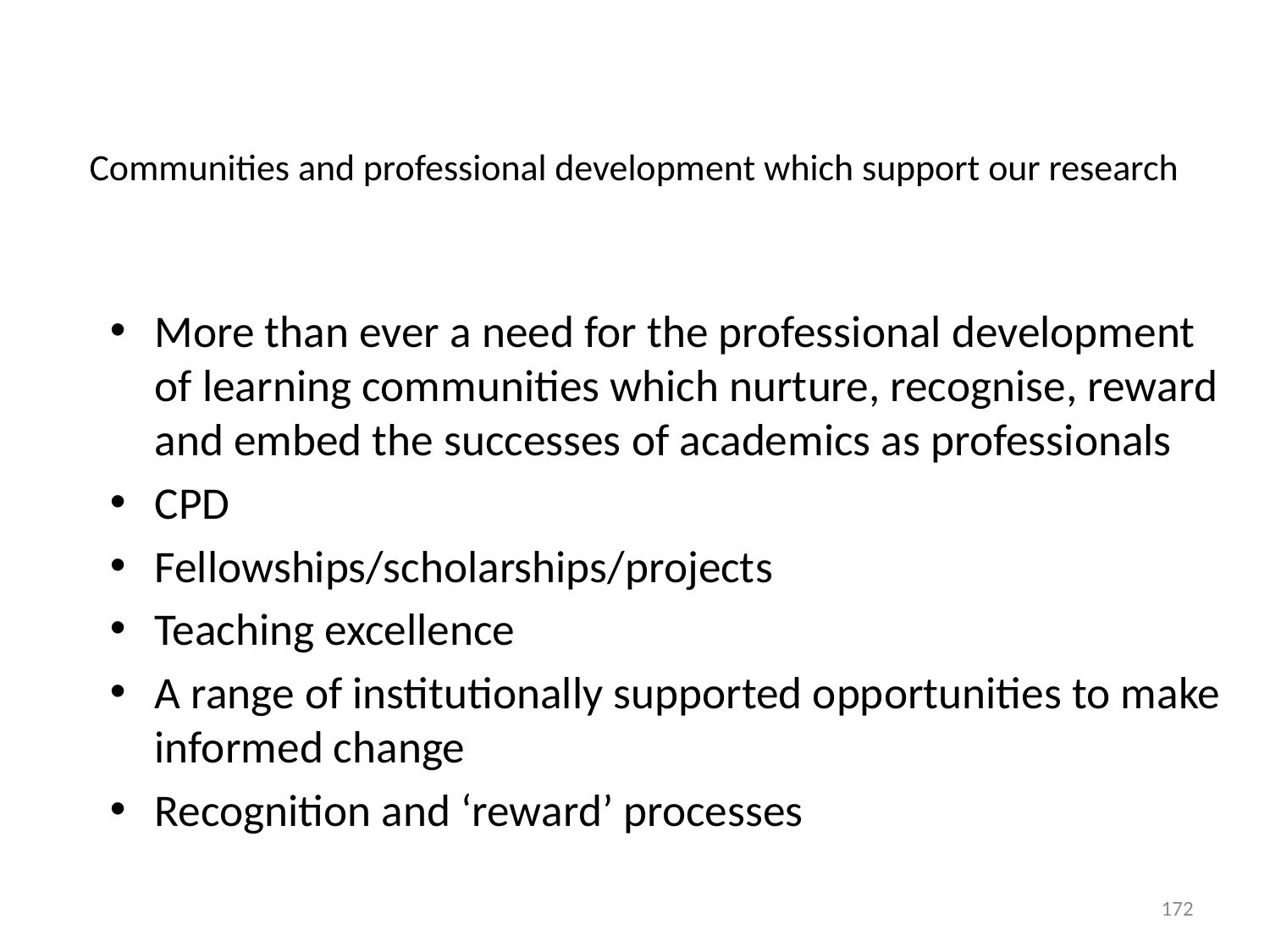

# Communities and professional development which support our research
More than ever a need for the professional development of learning communities which nurture, recognise, reward and embed the successes of academics as professionals
CPD
Fellowships/scholarships/projects
Teaching excellence
A range of institutionally supported opportunities to make informed change
Recognition and ‘reward’ processes

172